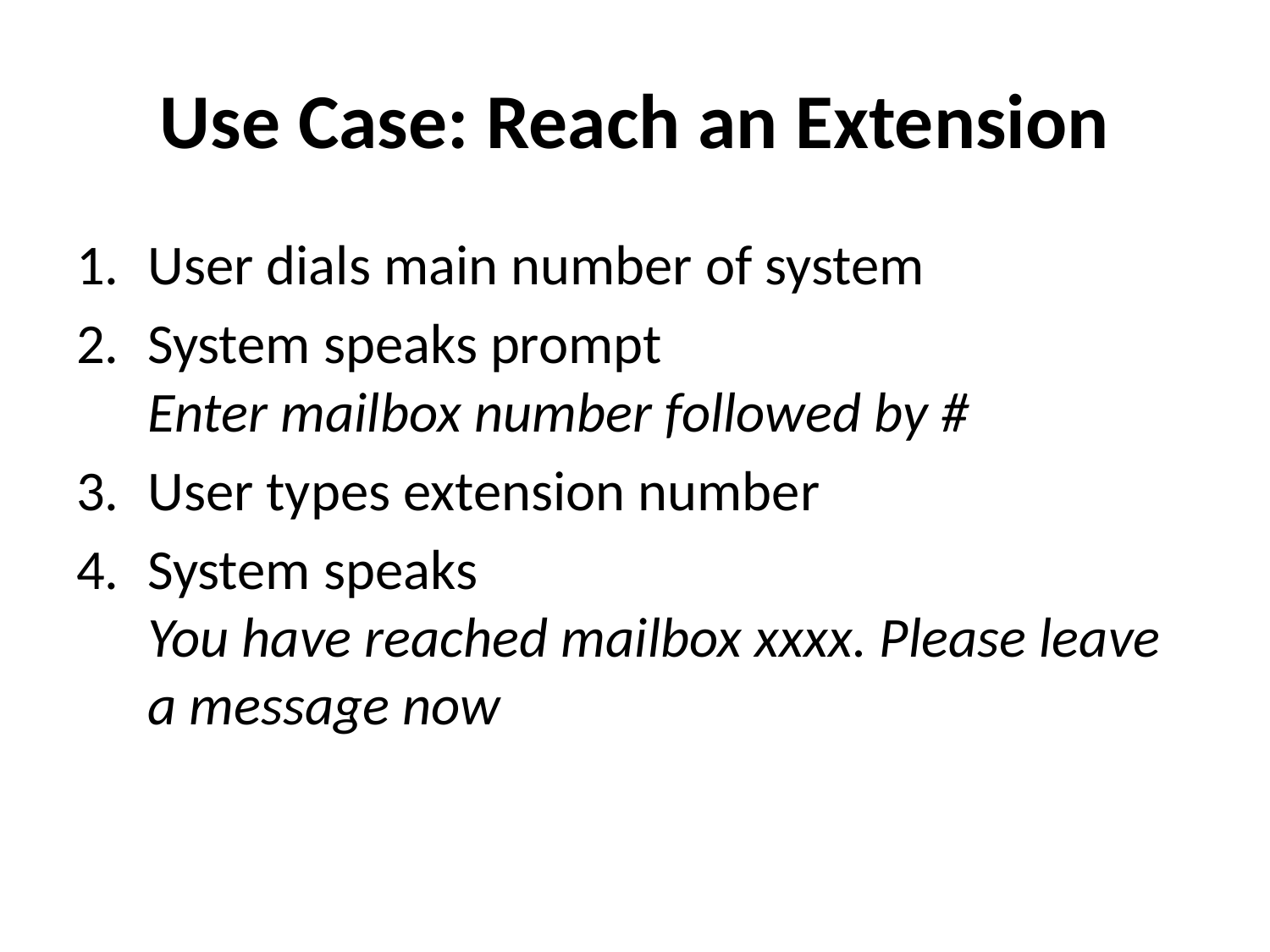

# Use Case: Reach an Extension
User dials main number of system
System speaks prompt
Enter mailbox number followed by #
User types extension number
System speaks
You have reached mailbox xxxx. Please leave a message now